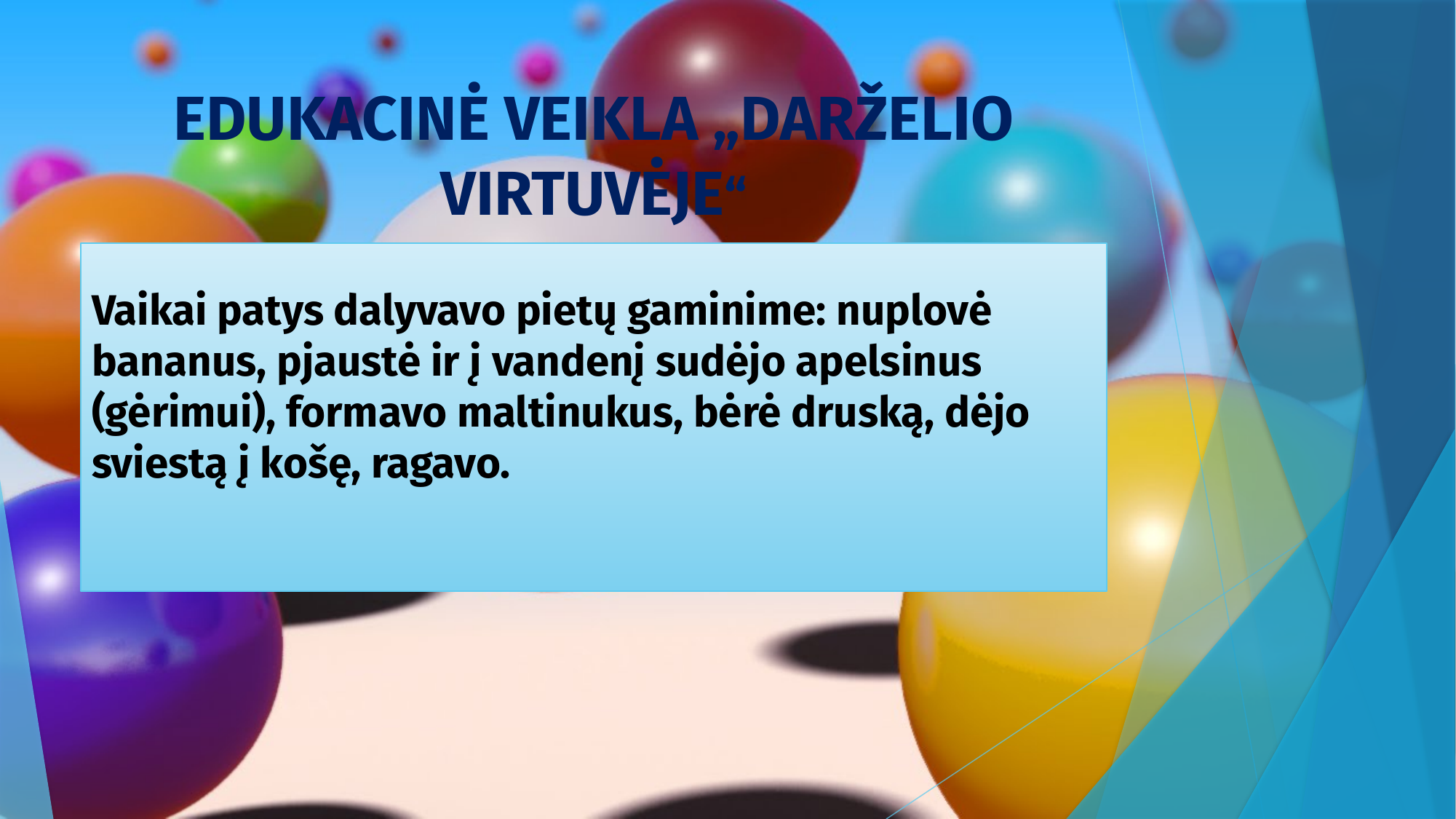

# EDUKACINĖ VEIKLA „DARŽELIO VIRTUVĖJE“
Vaikai patys dalyvavo pietų gaminime: nuplovė bananus, pjaustė ir į vandenį sudėjo apelsinus (gėrimui), formavo maltinukus, bėrė druską, dėjo sviestą į košę, ragavo.